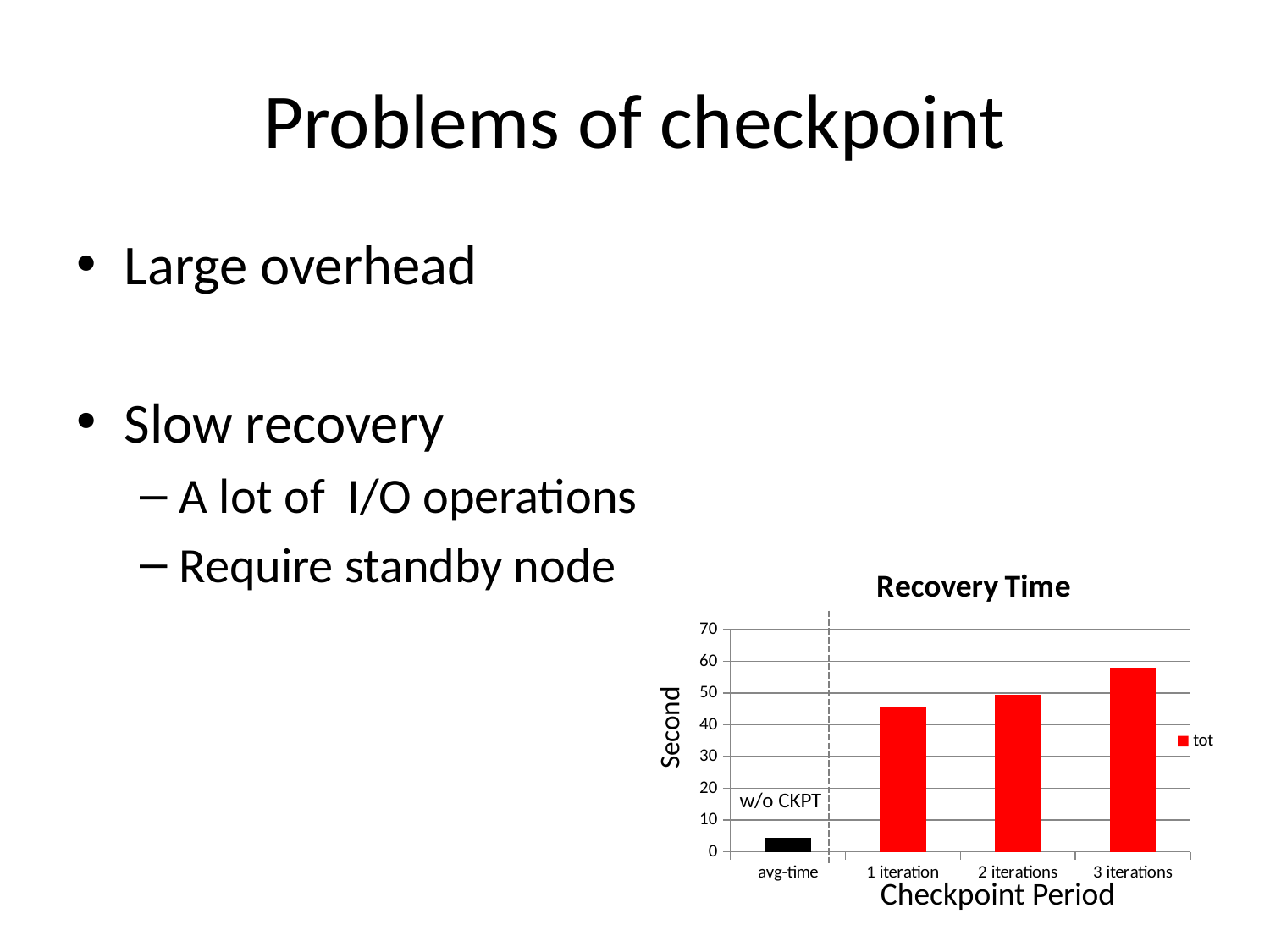

# Problems of checkpoint
Large overhead

Slow recovery
A lot of  I/O operations
Require standby node

### Chart: Recovery Time

| Category | tot |
|---|---|
| avg-time | 4.393999999999997 |
| 1 iteration | 45.41152 |
| 2 iterations | 49.57752 |
| 3 iterations | 58.11552000000001 |
Second
w/o CKPT
Checkpoint Period